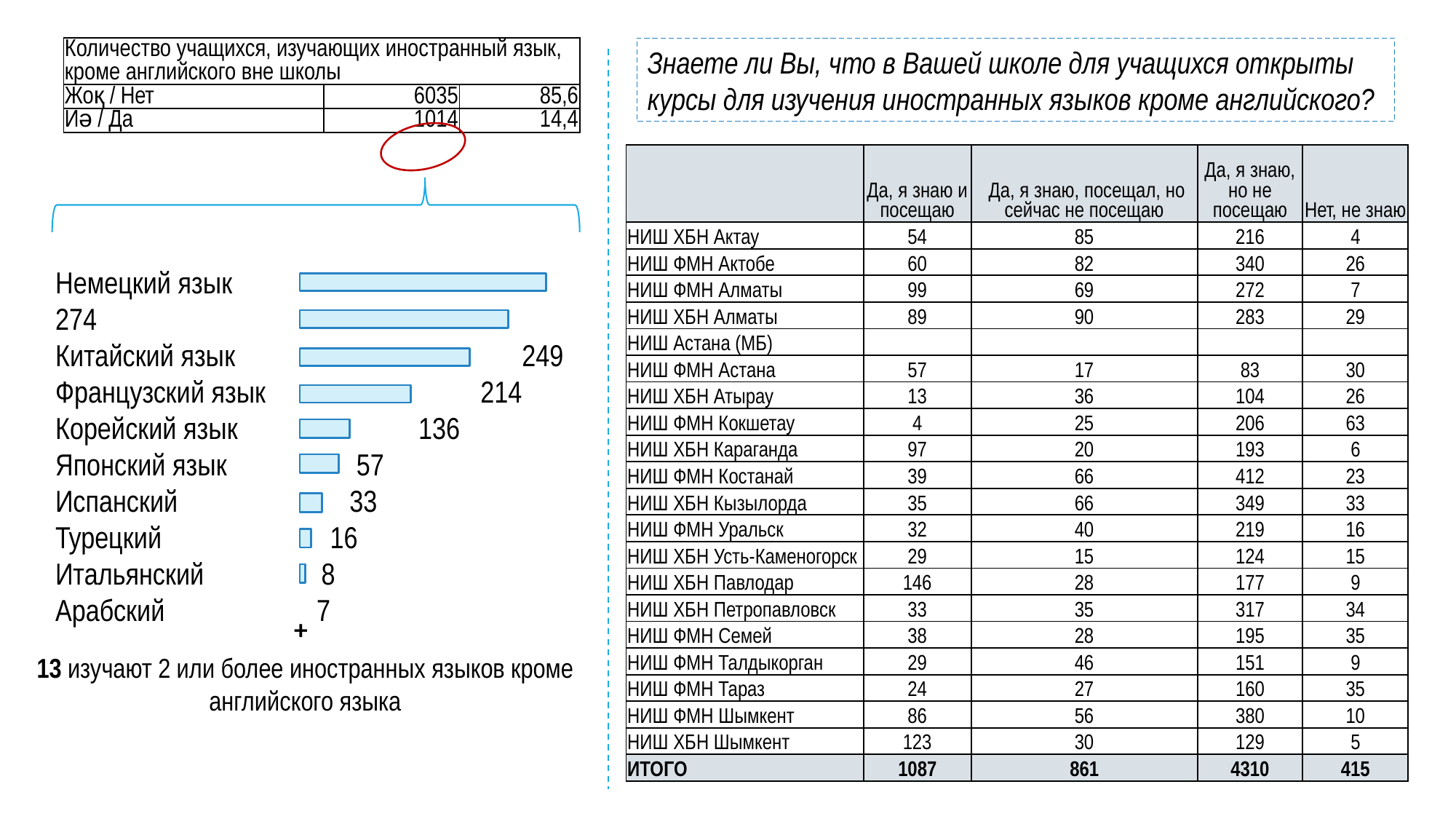

| Количество учащихся, изучающих иностранный язык, кроме английского вне школы |  |  |
| --- | --- | --- |
| Жоқ / Нет | 6035 | 85,6 |
| Иә / Да | 1014 | 14,4 |
Знаете ли Вы, что в Вашей школе для учащихся открыты курсы для изучения иностранных языков кроме английского?

|  | Да, я знаю и посещаю | Да, я знаю, посещал, но сейчас не посещаю | Да, я знаю, но не посещаю | Нет, не знаю |
| --- | --- | --- | --- | --- |
| НИШ ХБН Актау | 54 | 85 | 216 | 4 |
| НИШ ФМН Актобе | 60 | 82 | 340 | 26 |
| НИШ ФМН Алматы | 99 | 69 | 272 | 7 |
| НИШ ХБН Алматы | 89 | 90 | 283 | 29 |
| НИШ Астана (МБ) |  |  |  |  |
| НИШ ФМН Астана | 57 | 17 | 83 | 30 |
| НИШ ХБН Атырау | 13 | 36 | 104 | 26 |
| НИШ ФМН Кокшетау | 4 | 25 | 206 | 63 |
| НИШ ХБН Караганда | 97 | 20 | 193 | 6 |
| НИШ ФМН Костанай | 39 | 66 | 412 | 23 |
| НИШ ХБН Кызылорда | 35 | 66 | 349 | 33 |
| НИШ ФМН Уральск | 32 | 40 | 219 | 16 |
| НИШ ХБН Усть-Каменогорск | 29 | 15 | 124 | 15 |
| НИШ ХБН Павлодар | 146 | 28 | 177 | 9 |
| НИШ ХБН Петропавловск | 33 | 35 | 317 | 34 |
| НИШ ФМН Семей | 38 | 28 | 195 | 35 |
| НИШ ФМН Талдыкорган | 29 | 46 | 151 | 9 |
| НИШ ФМН Тараз | 24 | 27 | 160 | 35 |
| НИШ ФМН Шымкент | 86 | 56 | 380 | 10 |
| НИШ ХБН Шымкент | 123 | 30 | 129 | 5 |
| ИТОГО | 1087 | 861 | 4310 | 415 |
Немецкий язык	                                         274
Китайский язык	                                    249
Французский язык	                              214
Корейский язык	                     136
Японский язык	            57
Испанский	           33
Турецкий	                        16
Итальянский                 8
Арабский                      7

+
13 изучают 2 или более иностранных языков кроме английского языка